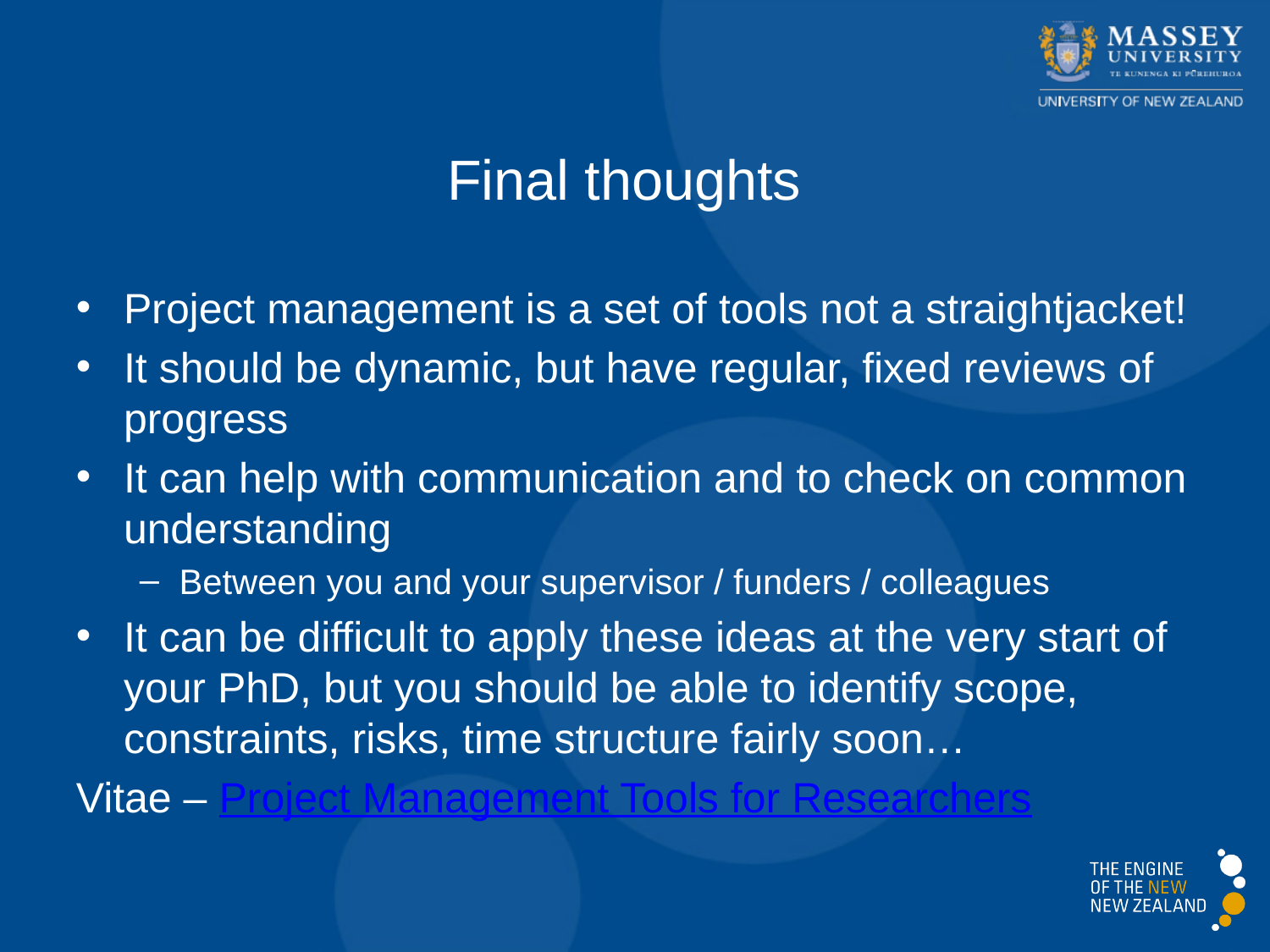

Final thoughts
Project management is a set of tools not a straightjacket!
It should be dynamic, but have regular, fixed reviews of progress
It can help with communication and to check on common understanding
Between you and your supervisor / funders / colleagues
It can be difficult to apply these ideas at the very start of your PhD, but you should be able to identify scope, constraints, risks, time structure fairly soon…
Vitae – Project Management Tools for Researchers